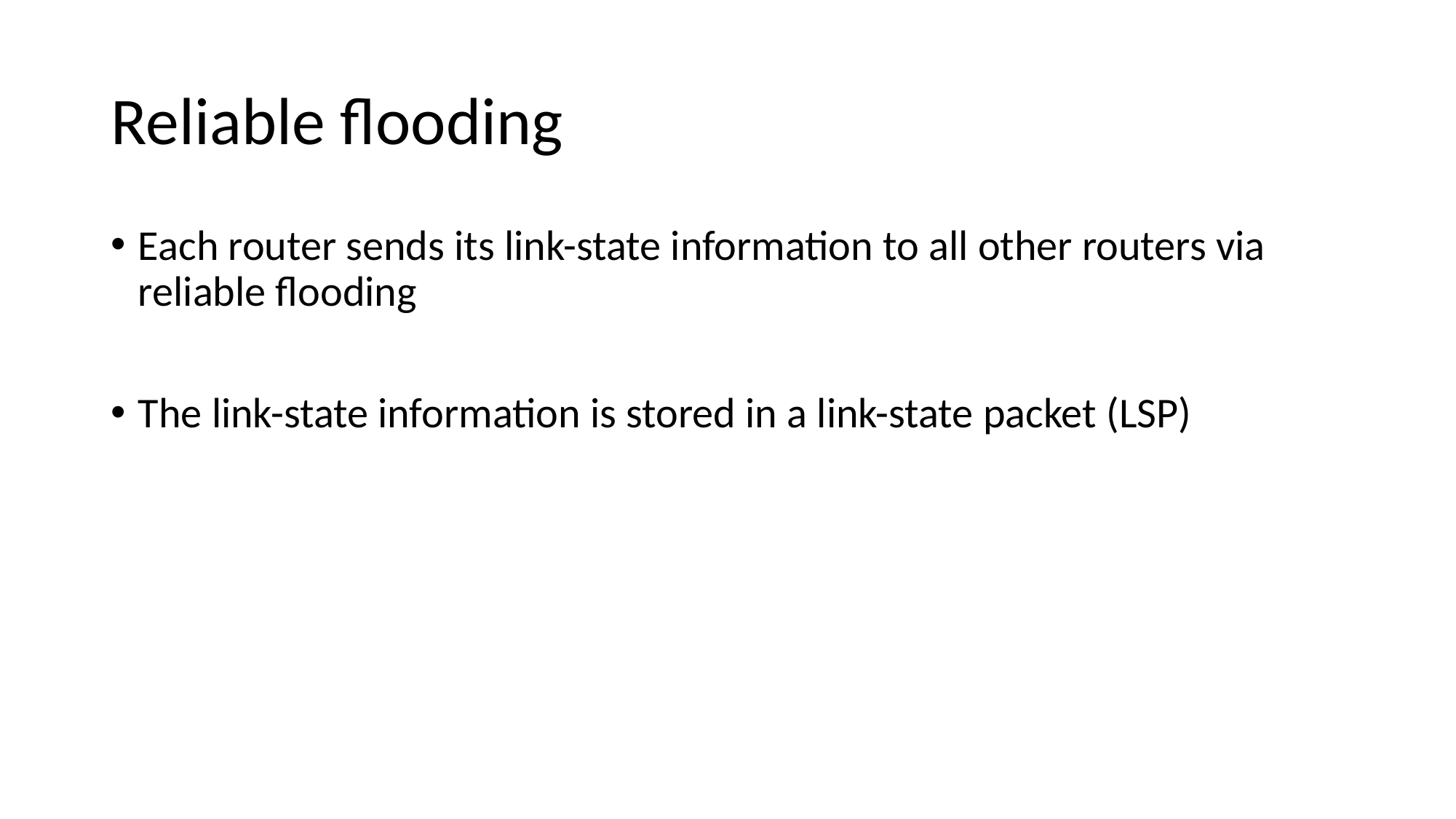

# Reliable flooding
Each router sends its link-state information to all other routers via reliable flooding

The link-state information is stored in a link-state packet (LSP)